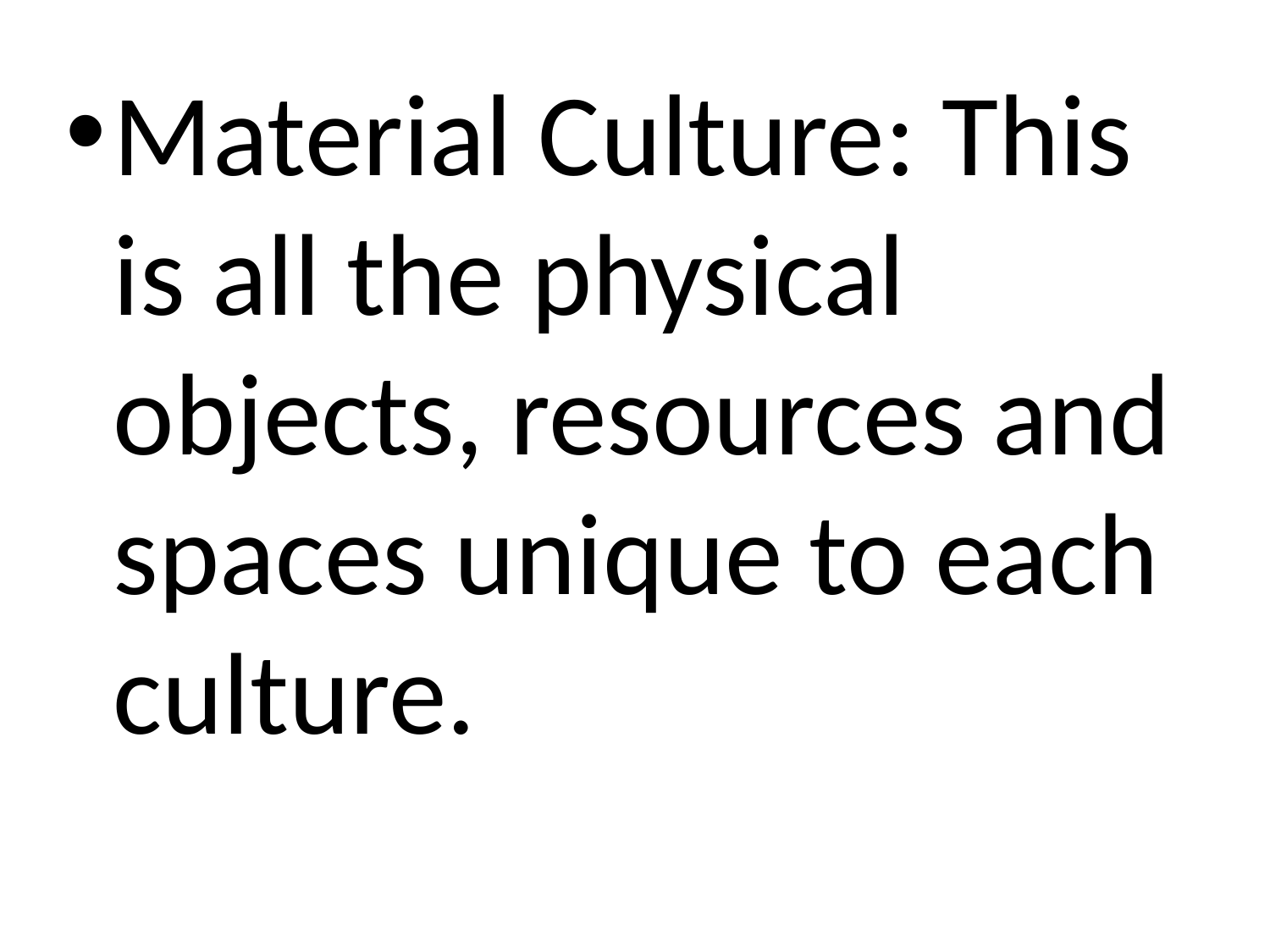

Material Culture: This is all the physical objects, resources and spaces unique to each culture.